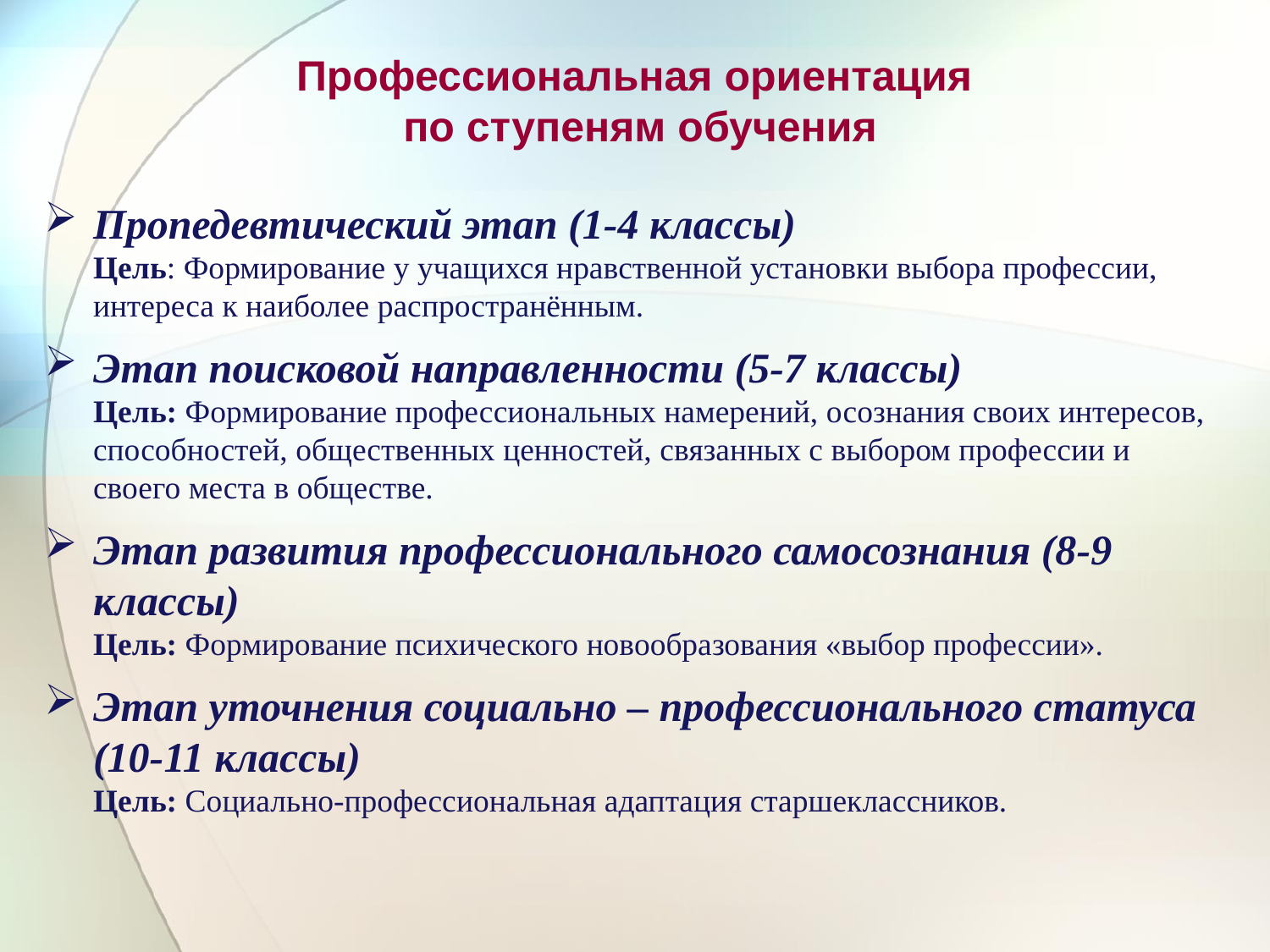

Профессиональная ориентация
по ступеням обучения
Пропедевтический этап (1-4 классы)
Цель: Формирование у учащихся нравственной установки выбора профессии, интереса к наиболее распространённым.

Этап поисковой направленности (5-7 классы)
Цель: Формирование профессиональных намерений, осознания своих интересов, способностей, общественных ценностей, связанных с выбором профессии и своего места в обществе.

Этап развития профессионального самосознания (8-9 классы)
Цель: Формирование психического новообразования «выбор профессии».

Этап уточнения социально – профессионального статуса (10-11 классы)
Цель: Социально-профессиональная адаптация старшеклассников.